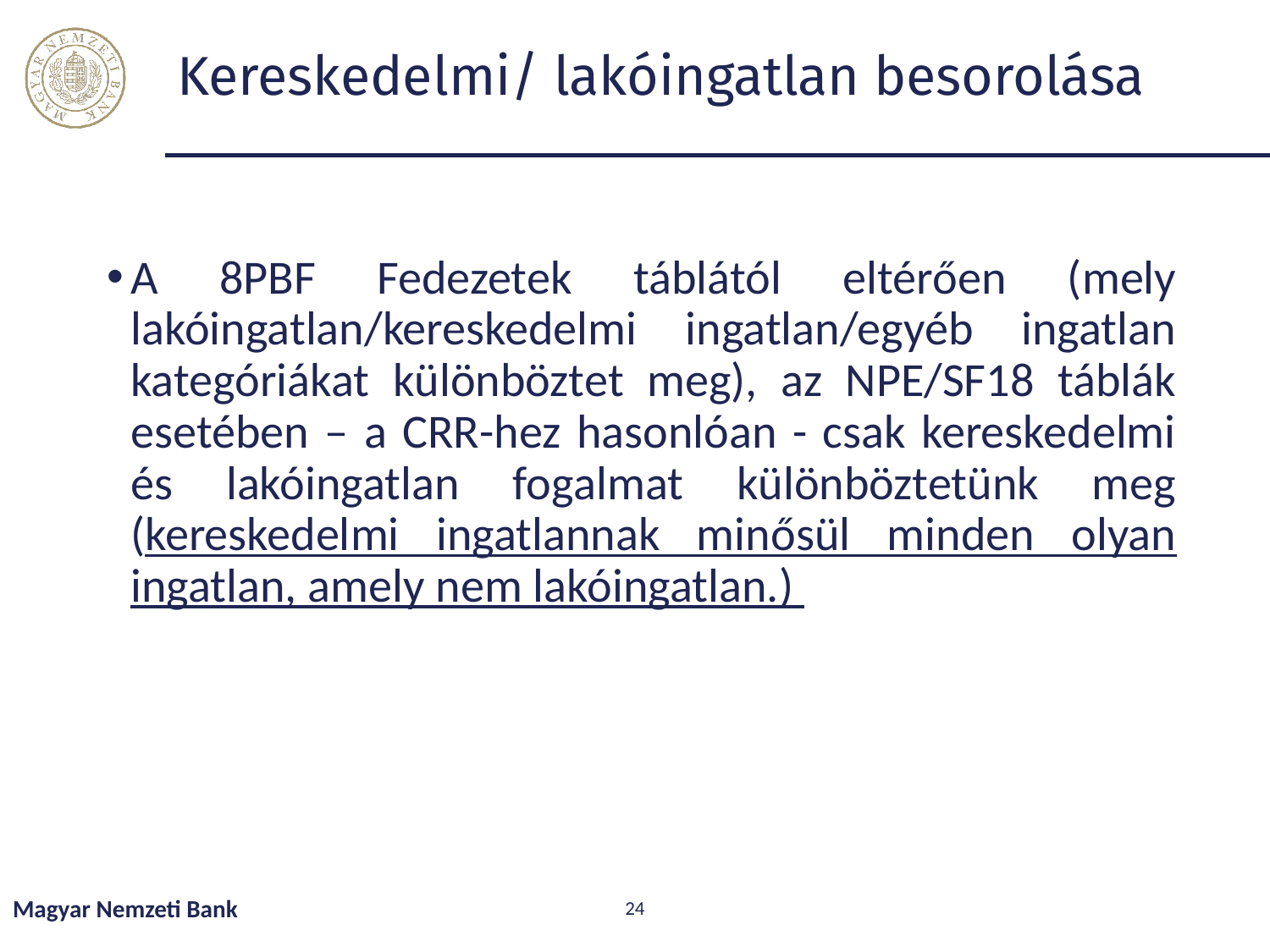

# Kereskedelmi/ lakóingatlan besorolása

A 8PBF Fedezetek táblától eltérően (mely lakóingatlan/kereskedelmi ingatlan/egyéb ingatlan kategóriákat különböztet meg), az NPE/SF18 táblák esetében – a CRR-hez hasonlóan - csak kereskedelmi és lakóingatlan fogalmat különböztetünk meg (kereskedelmi ingatlannak minősül minden olyan ingatlan, amely nem lakóingatlan.)

Magyar Nemzeti Bank
24